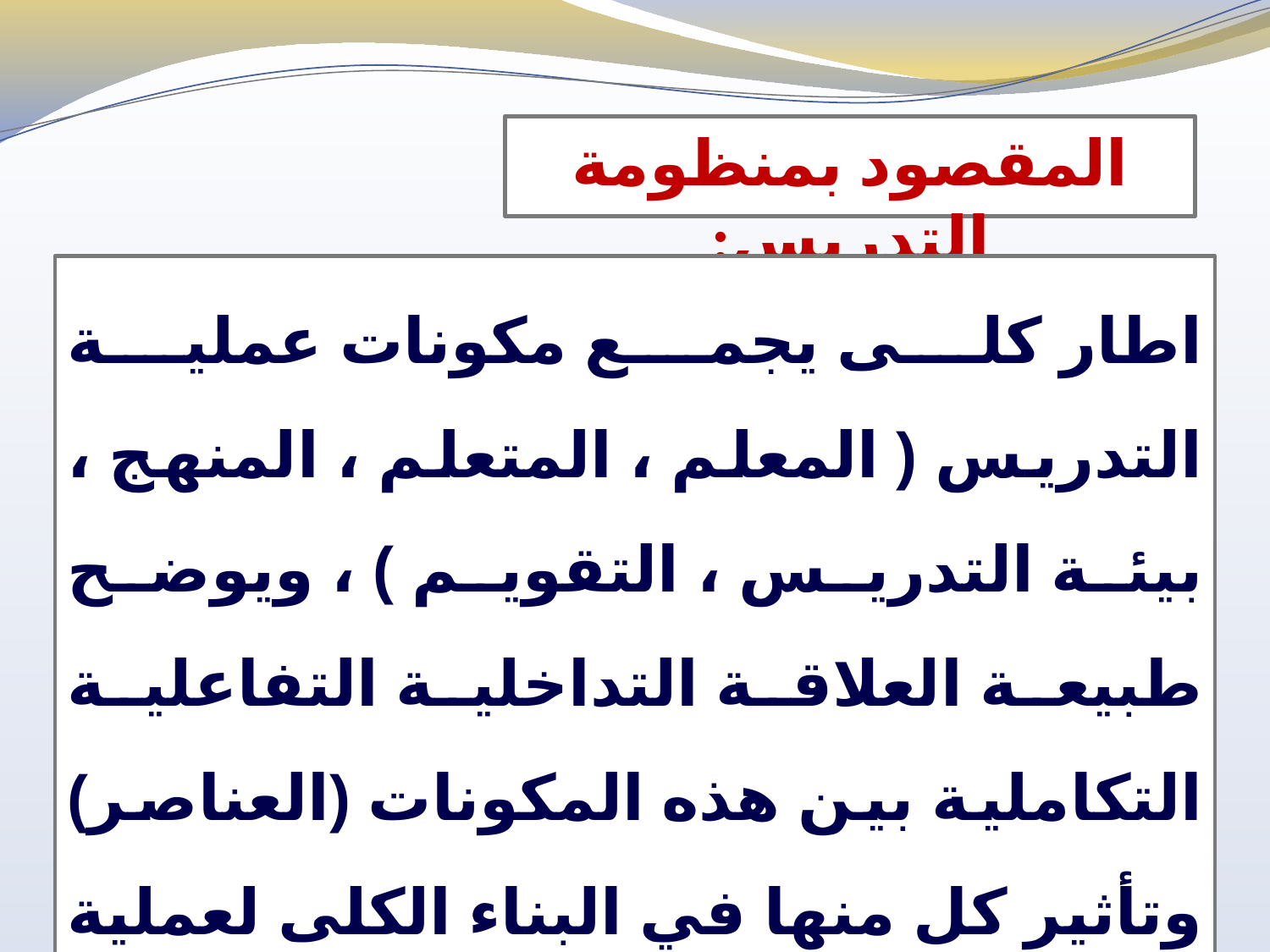

# المقصود بمنظومة التدريس:
اطار كلى يجمع مكونات عملية التدريس ( المعلم ، المتعلم ، المنهج ، بيئة التدريس ، التقويم ) ، ويوضح طبيعة العلاقة التداخلية التفاعلية التكاملية بين هذه المكونات (العناصر) وتأثير كل منها في البناء الكلى لعملية التدريس .